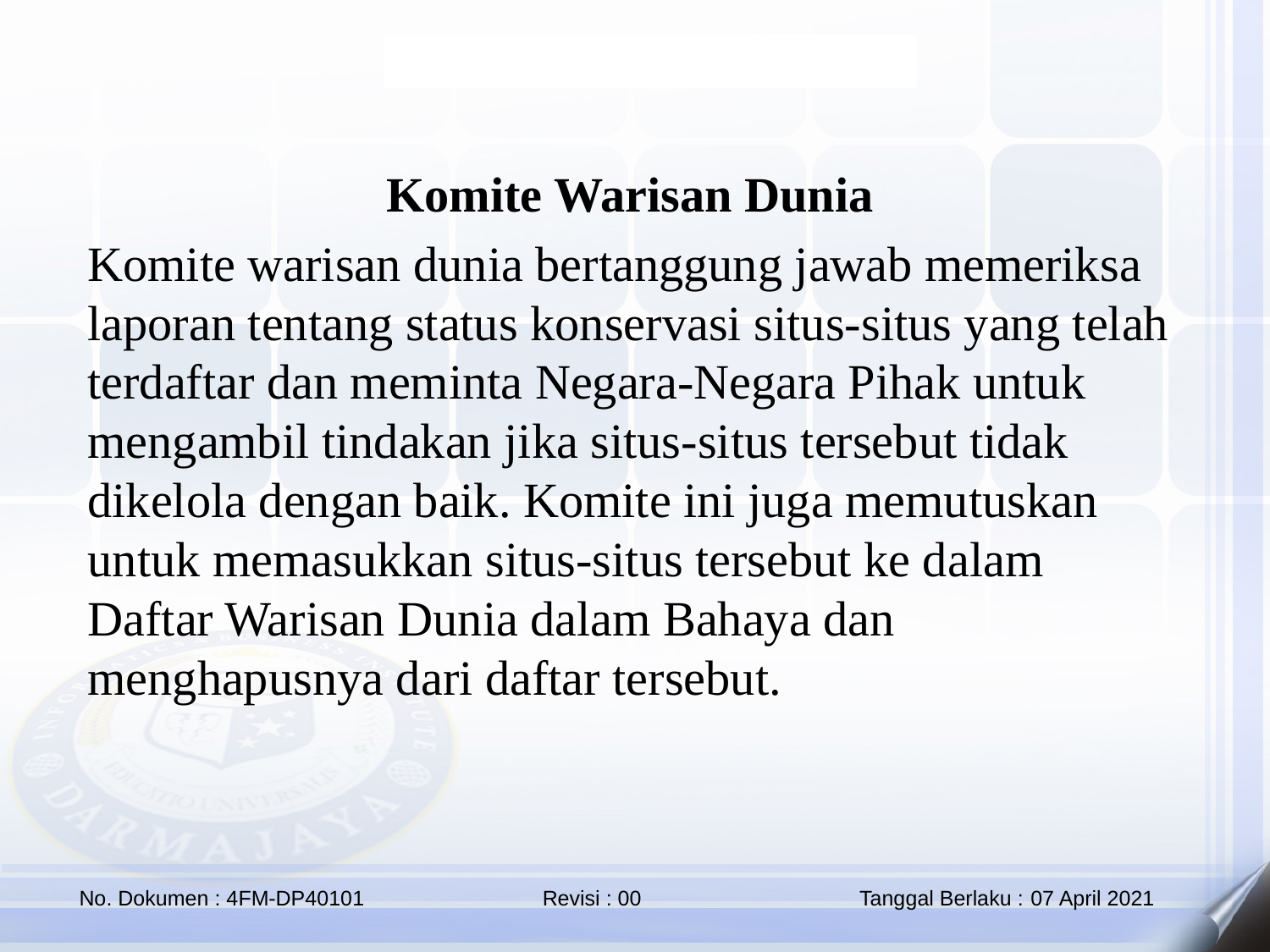

Komite Warisan Dunia
Komite warisan dunia bertanggung jawab memeriksa laporan tentang status konservasi situs-situs yang telah terdaftar dan meminta Negara-Negara Pihak untuk mengambil tindakan jika situs-situs tersebut tidak dikelola dengan baik. Komite ini juga memutuskan untuk memasukkan situs-situs tersebut ke dalam Daftar Warisan Dunia dalam Bahaya dan menghapusnya dari daftar tersebut.